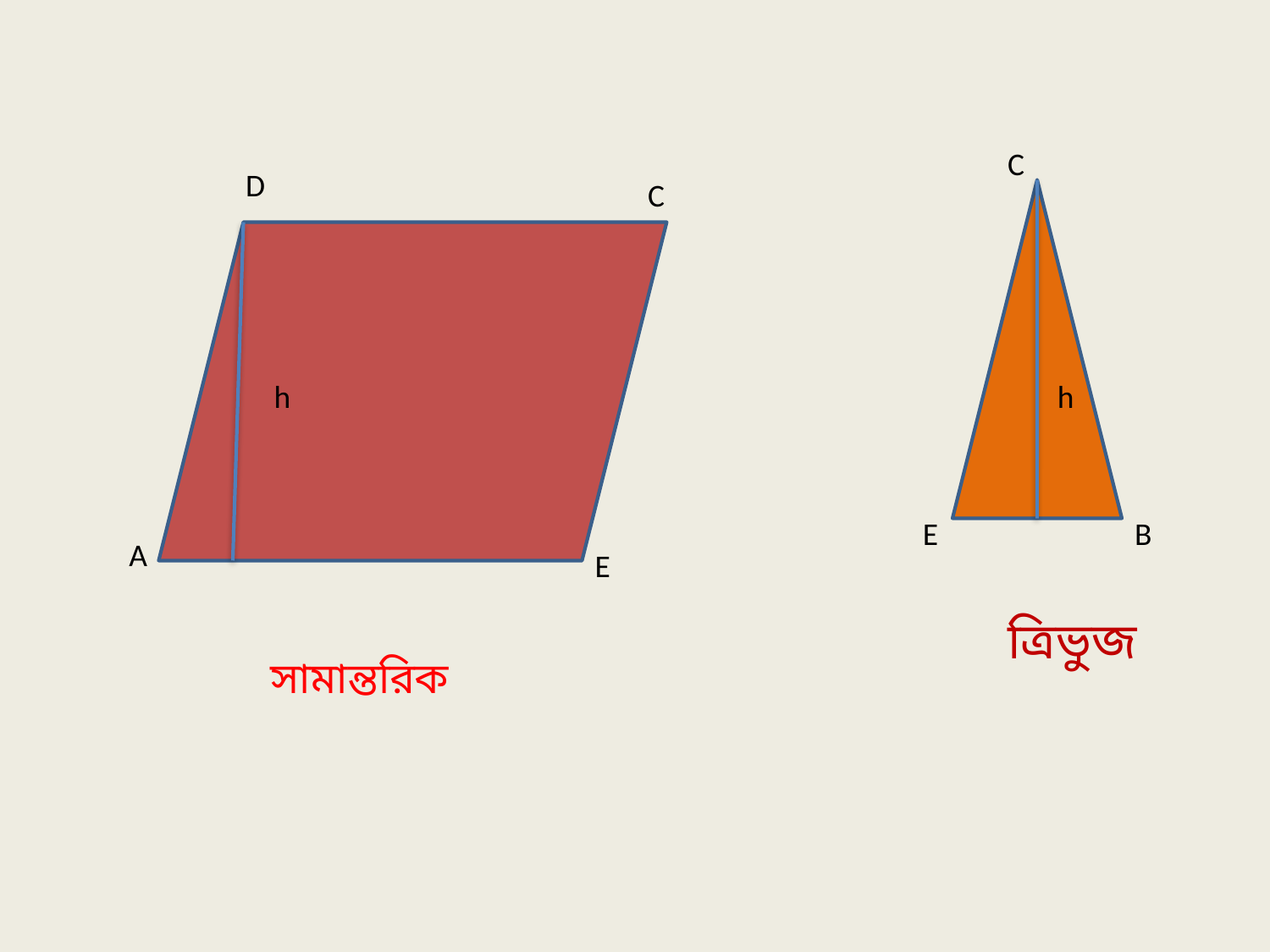

C

 h
E
B
D
C

 h
A
E
 ত্রিভুজ
সামান্তরিক